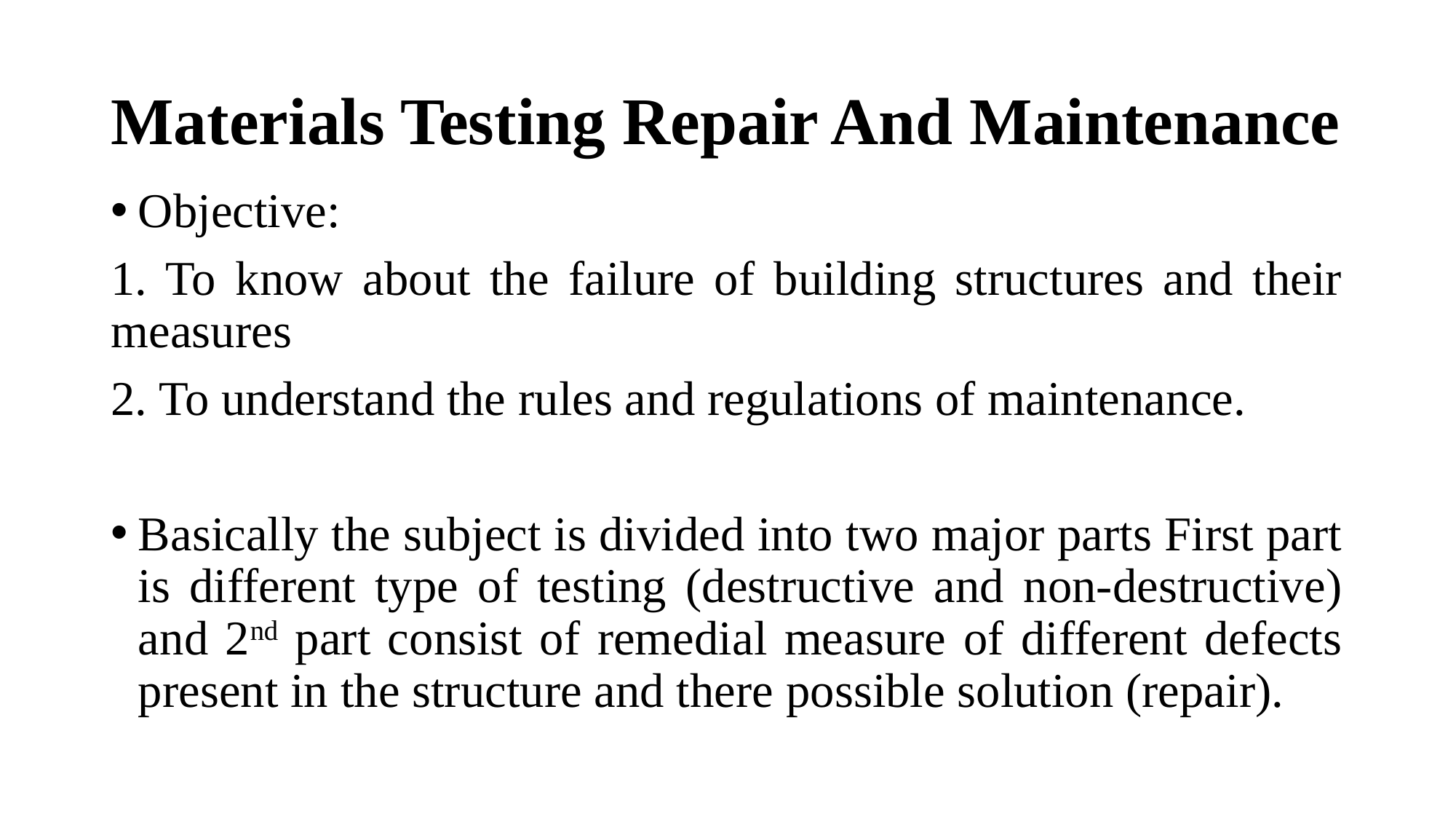

# Materials Testing Repair And Maintenance
Objective:
1. To know about the failure of building structures and their measures
2. To understand the rules and regulations of maintenance.

Basically the subject is divided into two major parts First part is different type of testing (destructive and non-destructive) and 2nd part consist of remedial measure of different defects present in the structure and there possible solution (repair).